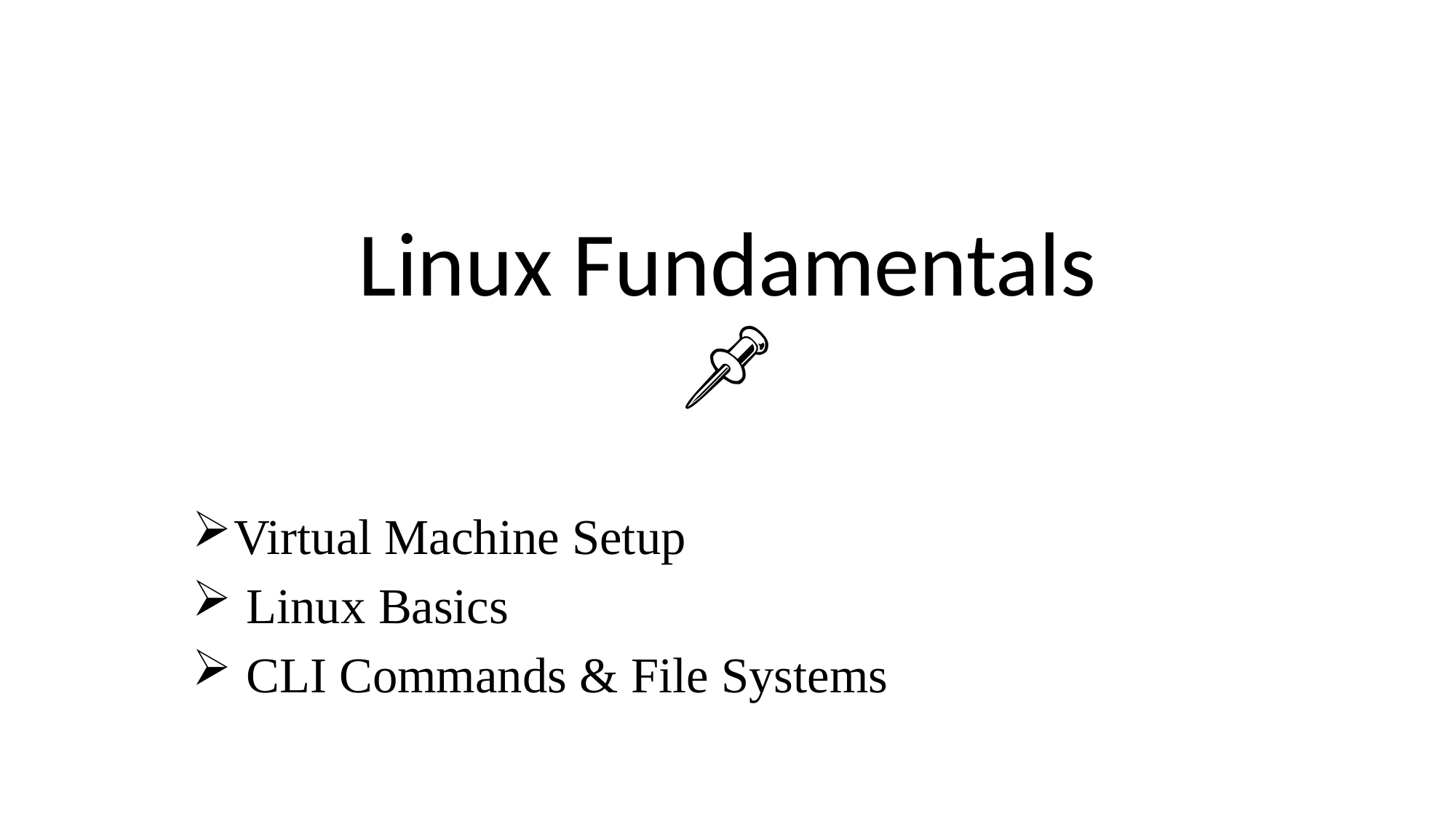

# Linux Fundamentals 📌

Virtual Machine Setup
 Linux Basics
 CLI Commands & File Systems